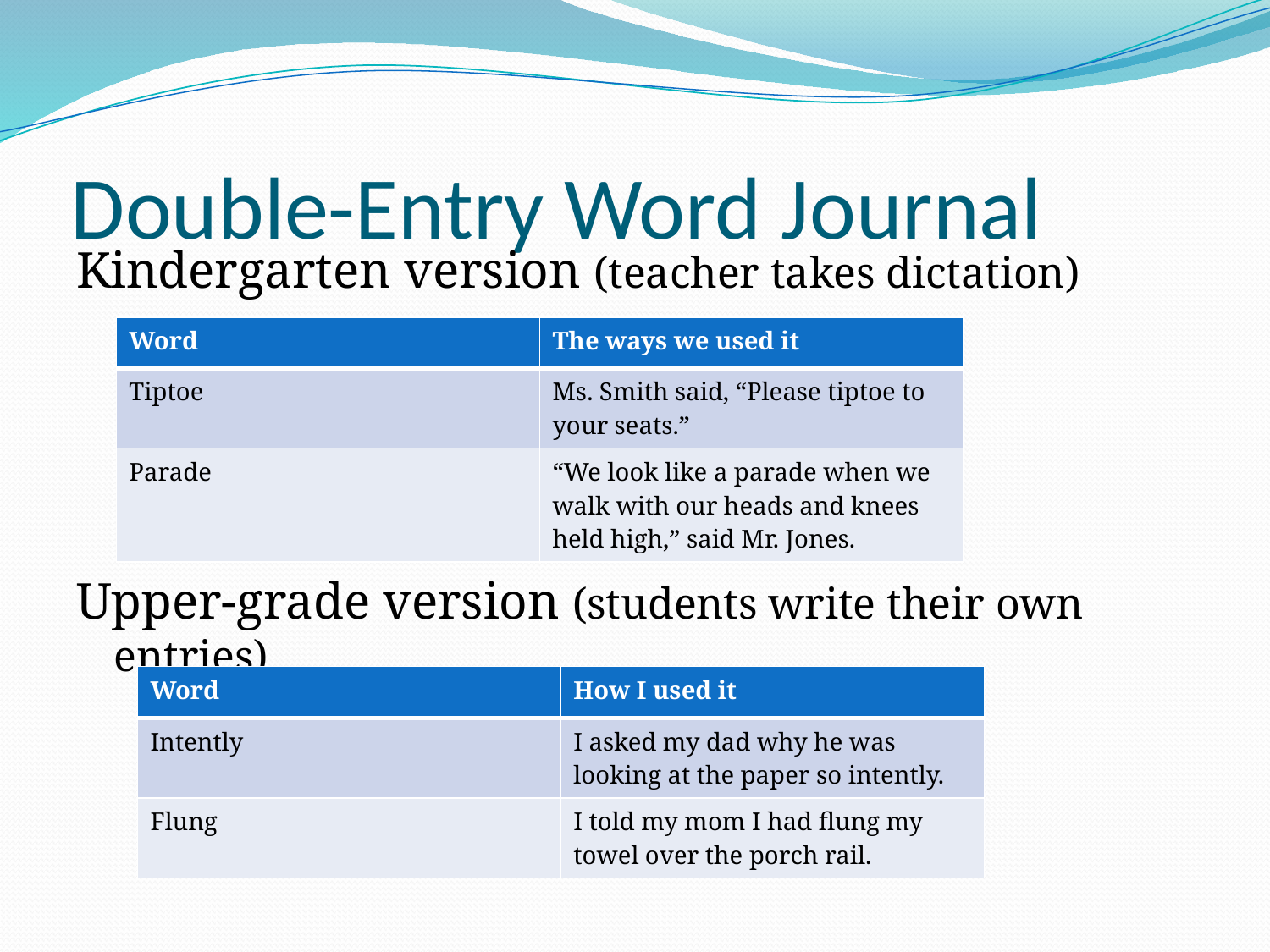

# Double-Entry Word Journal
Kindergarten version (teacher takes dictation)

Upper-grade version (students write their own entries)

| Word | The ways we used it |
| --- | --- |
| Tiptoe | Ms. Smith said, “Please tiptoe to your seats.” |
| Parade | “We look like a parade when we walk with our heads and knees held high,” said Mr. Jones. |
| Word | How I used it |
| --- | --- |
| Intently | I asked my dad why he was looking at the paper so intently. |
| Flung | I told my mom I had flung my towel over the porch rail. |